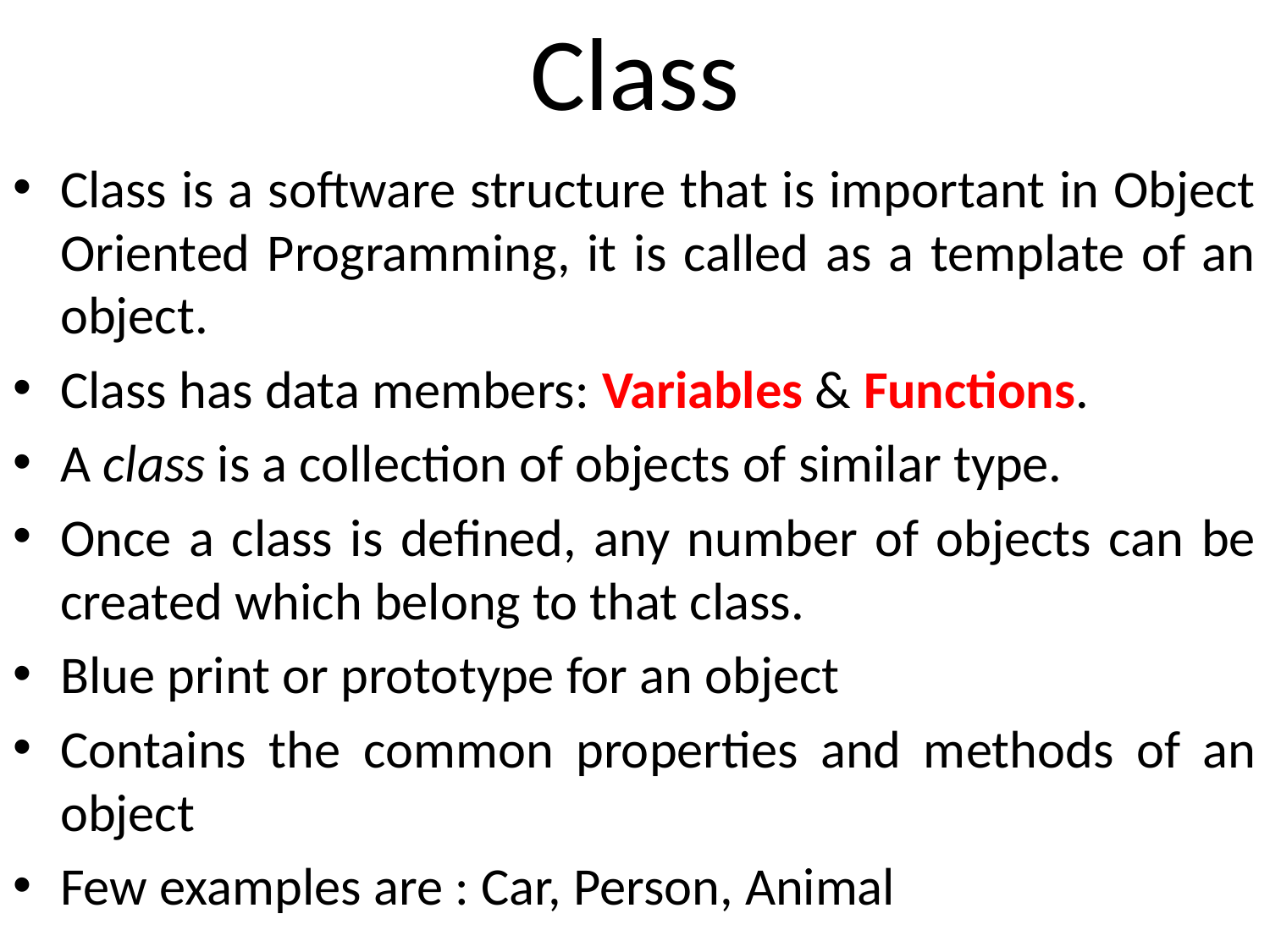

# Class
Class is a software structure that is important in Object Oriented Programming, it is called as a template of an object.
Class has data members: Variables & Functions.
A class is a collection of objects of similar type.
Once a class is defined, any number of objects can be created which belong to that class.
Blue print or prototype for an object
Contains the common properties and methods of an object
Few examples are : Car, Person, Animal